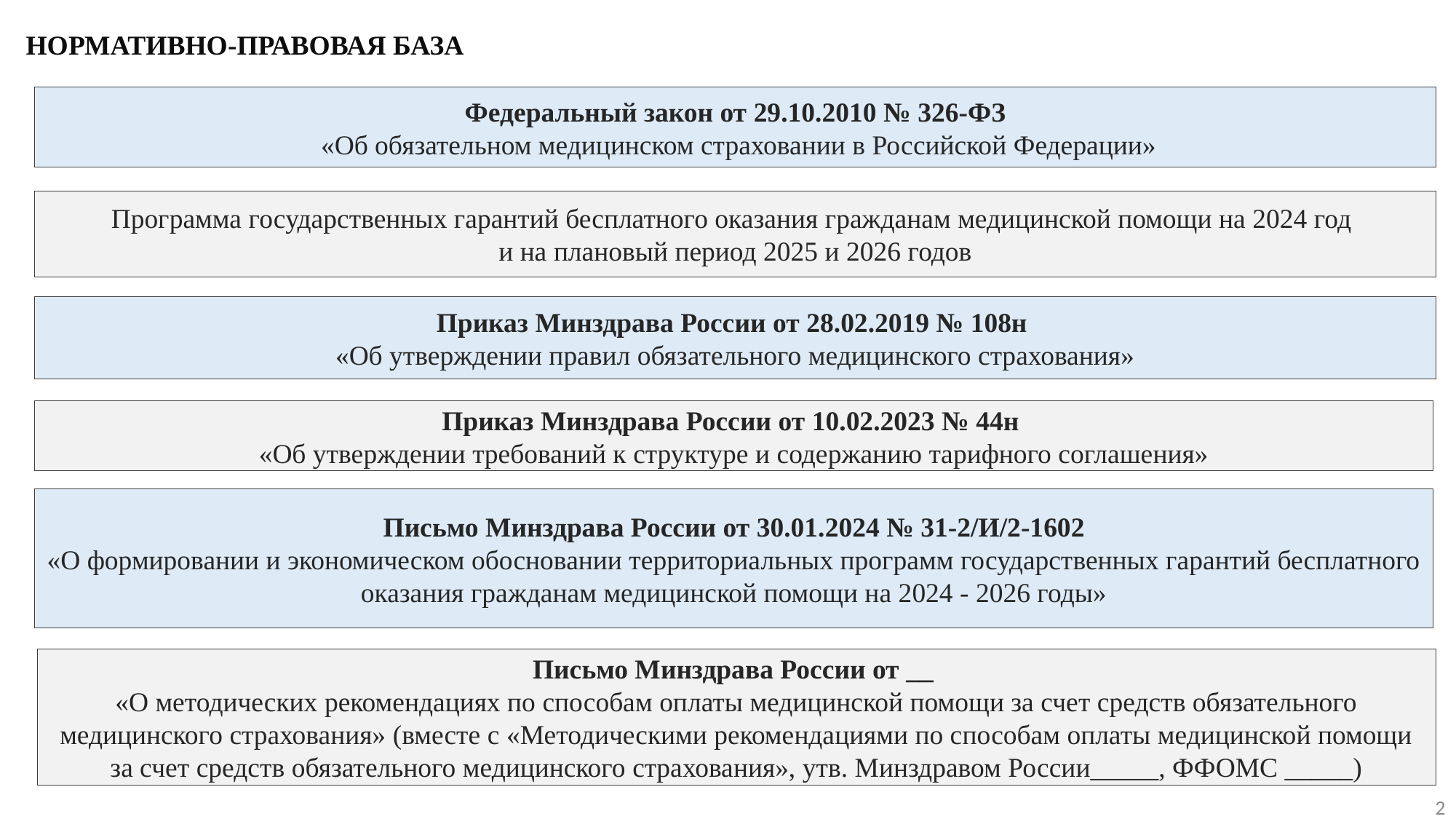

Нормативно-правовые акты
НОРМАТИВНО-ПРАВОВАЯ БАЗА
Федеральный закон от 29.10.2010 № 326-ФЗ
 «Об обязательном медицинском страховании в Российской Федерации»
Программа государственных гарантий бесплатного оказания гражданам медицинской помощи на 2024 год
и на плановый период 2025 и 2026 годов
Приказ Минздрава России от 28.02.2019 № 108н
«Об утверждении правил обязательного медицинского страхования»
Приказ Минздрава России от 10.02.2023 № 44н
«Об утверждении требований к структуре и содержанию тарифного соглашения»
Письмо Минздрава России от 30.01.2024 № 31-2/И/2-1602
«О формировании и экономическом обосновании территориальных программ государственных гарантий бесплатного оказания гражданам медицинской помощи на 2024 - 2026 годы»
Письмо Минздрава России от __
«О методических рекомендациях по способам оплаты медицинской помощи за счет средств обязательного медицинского страхования» (вместе с «Методическими рекомендациями по способам оплаты медицинской помощи за счет средств обязательного медицинского страхования», утв. Минздравом России_____, ФФОМС _____)
2